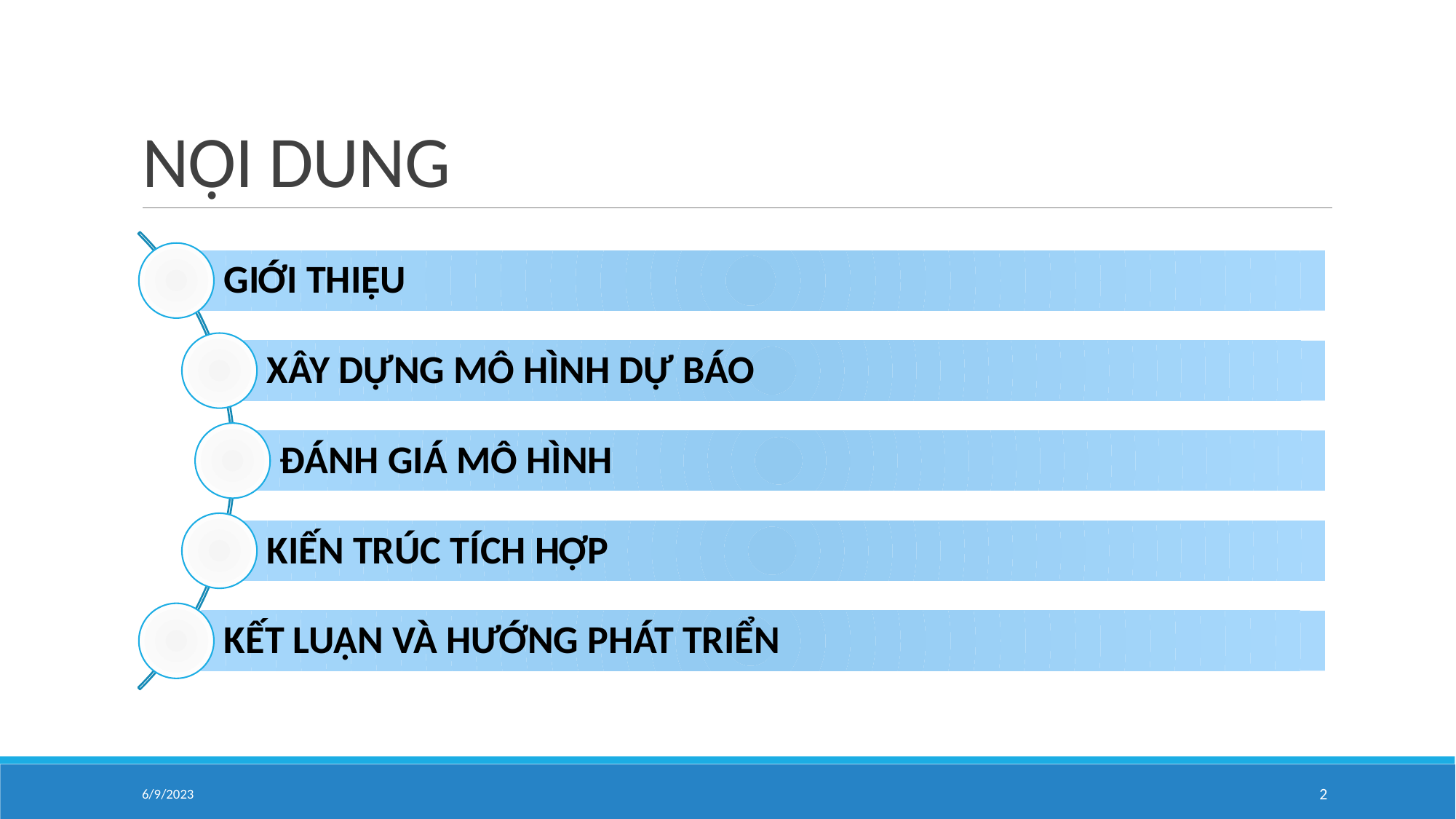

# NỘI DUNG
GIỚI THIỆU
XÂY DỰNG MÔ HÌNH DỰ BÁO
ĐÁNH GIÁ MÔ HÌNH
KIẾN TRÚC TÍCH HỢP
KẾT LUẬN VÀ HƯỚNG PHÁT TRIỂN
6/9/2023
2